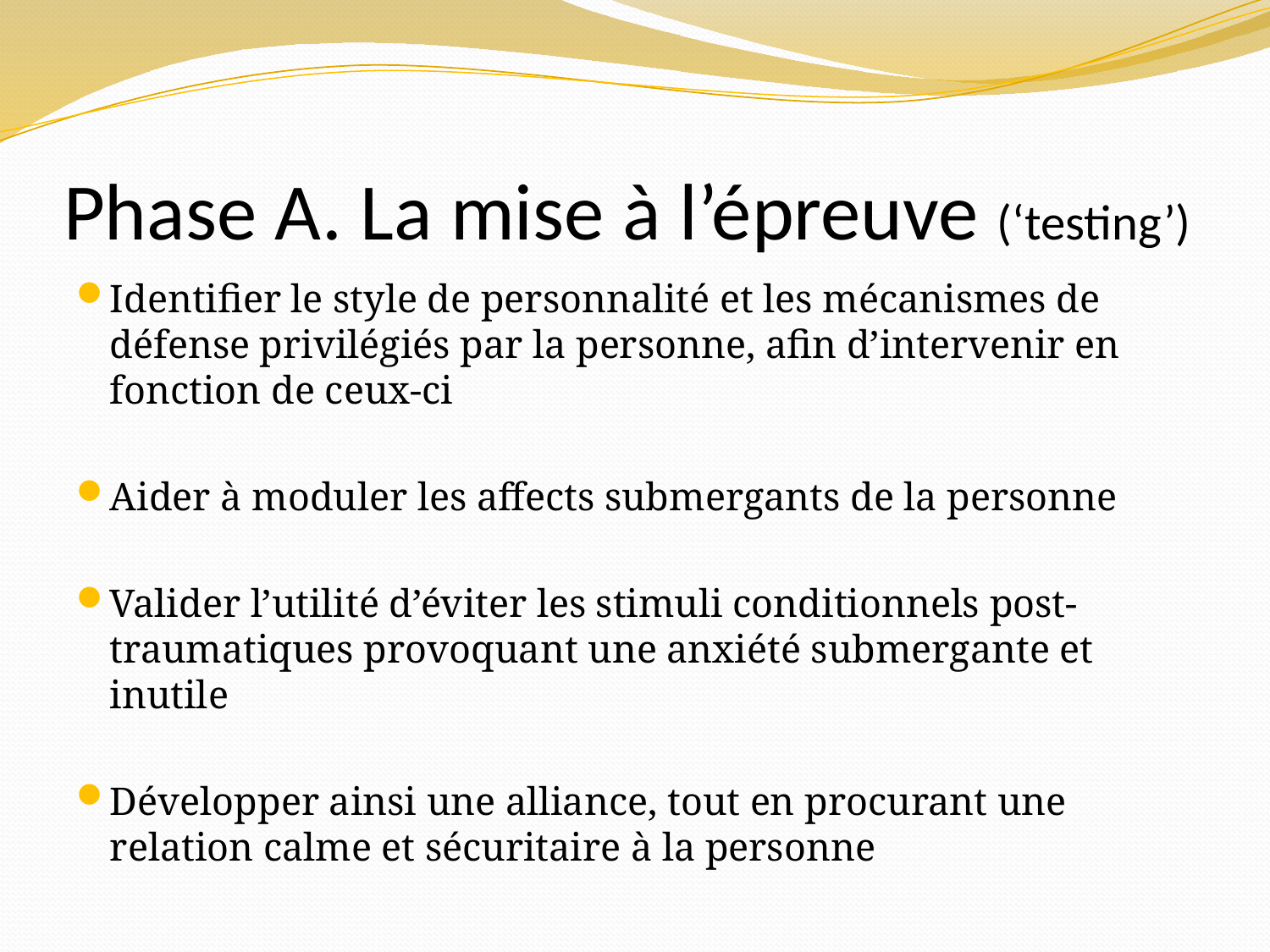

# Phase A. La mise à l’épreuve (‘testing’)
Identifier le style de personnalité et les mécanismes de défense privilégiés par la personne, afin d’intervenir en fonction de ceux-ci

Aider à moduler les affects submergants de la personne

Valider l’utilité d’éviter les stimuli conditionnels post-traumatiques provoquant une anxiété submergante et inutile

Développer ainsi une alliance, tout en procurant une relation calme et sécuritaire à la personne